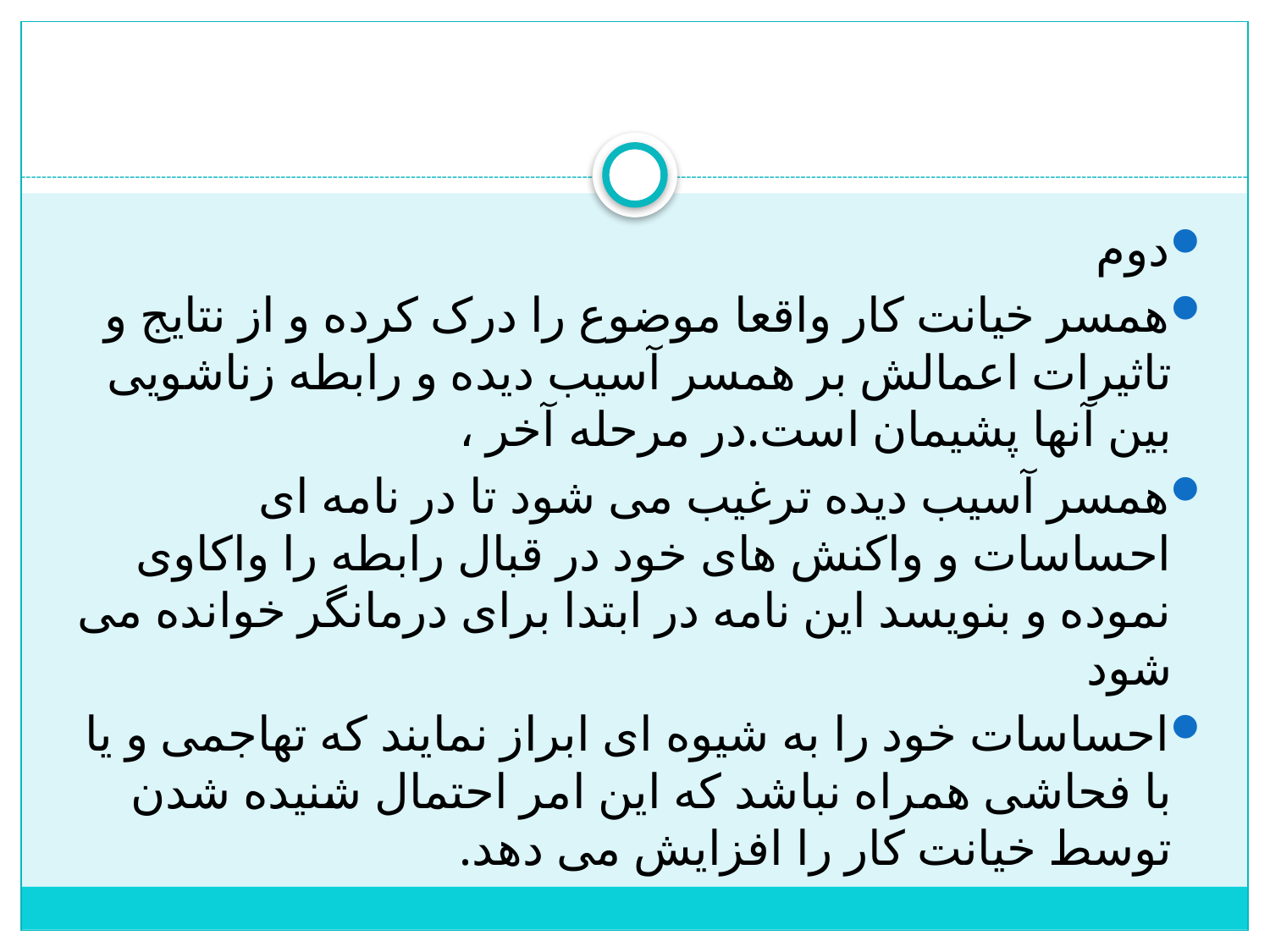

#
دوم
همسر خیانت کار واقعا موضوع را درک کرده و از نتایج و تاثیرات اعمالش بر همسر آسیب دیده و رابطه زناشویی بین آنها پشیمان است.در مرحله آخر ،
همسر آسیب دیده ترغیب می شود تا در نامه ای احساسات و واکنش های خود در قبال رابطه را واکاوی نموده و بنویسد این نامه در ابتدا برای درمانگر خوانده می شود
احساسات خود را به شیوه ای ابراز نمایند که تهاجمی و یا با فحاشی همراه نباشد که این امر احتمال شنیده شدن توسط خیانت کار را افزایش می دهد.